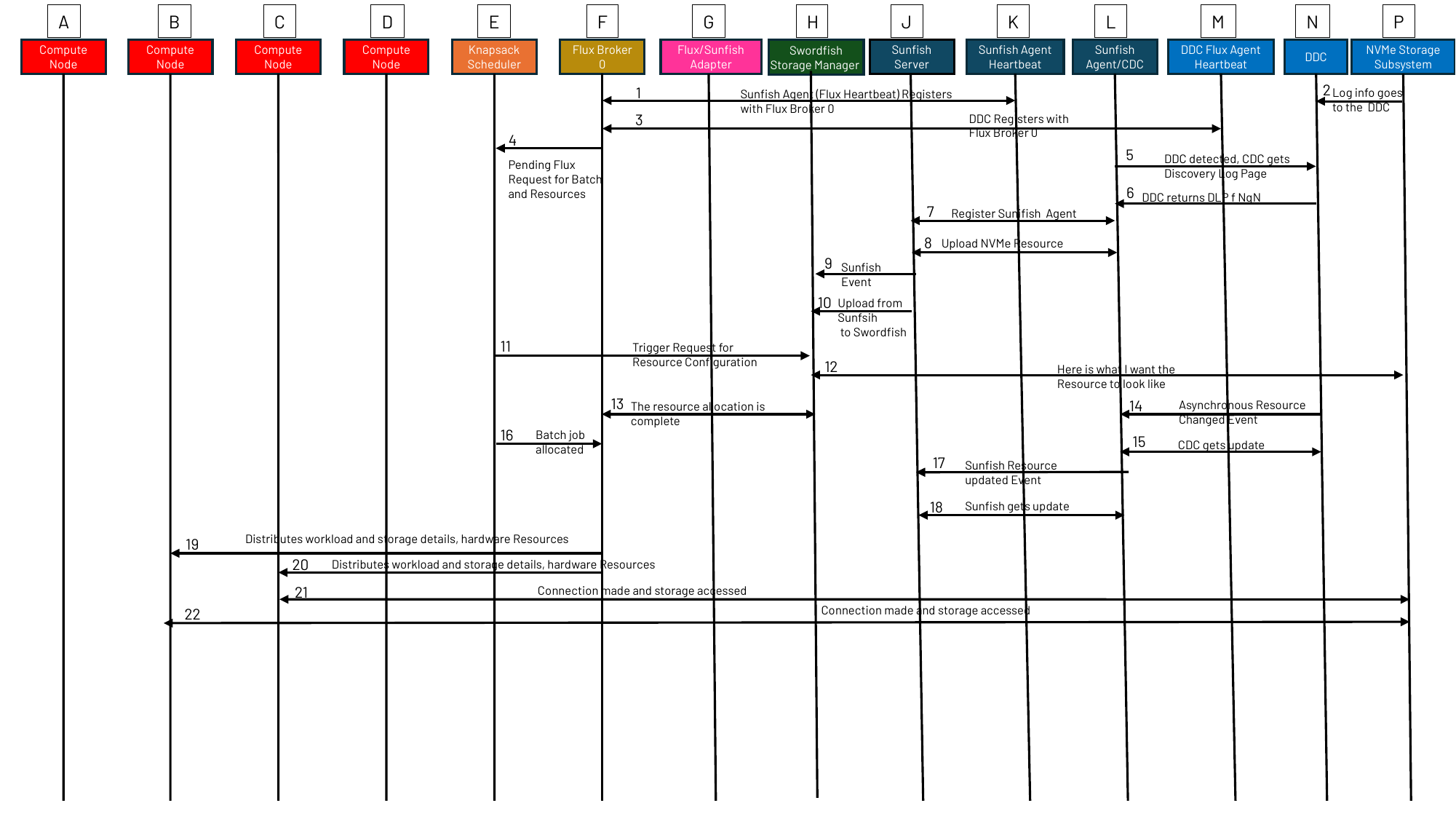

A
B
C
D
E
F
G
H
J
K
L
M
N
P
Compute Node
Compute Node
Compute Node
Compute Node
Knapsack Scheduler
Flux Broker 0
Flux/Sunfish Adapter
Swordfish
Storage Manager
Sunfish Server
Sunfish Agent Heartbeat
Sunfish Agent/CDC
DDC Flux Agent Heartbeat
DDC
NVMe Storage Subsystem
2
1
Log info goes to the  DDC
Sunfish Agent (Flux Heartbeat) Registers with Flux Broker 0
3
DDC Registers with Flux Broker 0
4
5
DDC detected, CDC gets Discovery Log Page
Pending Flux Request for Batch and Resources
6
DDC returns DLP f NqN
7
Register Sunifish  Agent
8
Upload NVMe Resource
9
Sunfish Event
10
Upload from Sunfsih
 to Swordfish
11
Trigger Request for Resource Configuration
12
Here is what I want the Resource to look like
13
14
Asynchronous Resource Changed Event
The resource allocation is complete
16
Batch job allocated
15
CDC gets update
17
Sunfish Resource
updated Event
18
Sunfish gets update
Distributes workload and storage details, hardware Resources
19
20
Distributes workload and storage details, hardware Resources
21
Connection made and storage accessed
Connection made and storage accessed
22